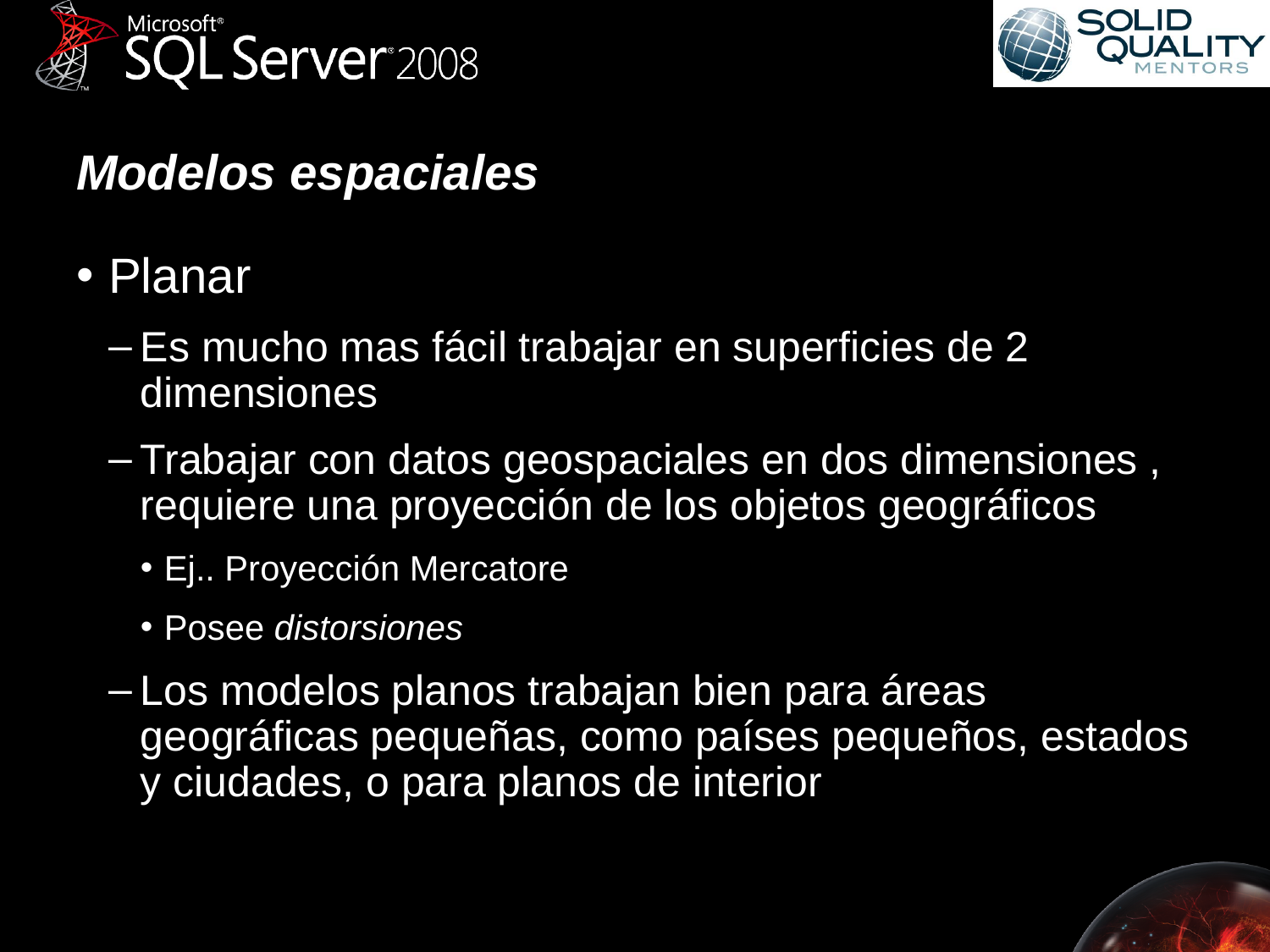

# Modelos espaciales
Planar
Es mucho mas fácil trabajar en superficies de 2 dimensiones
Trabajar con datos geospaciales en dos dimensiones , requiere una proyección de los objetos geográficos
Ej.. Proyección Mercatore
Posee distorsiones
Los modelos planos trabajan bien para áreas geográficas pequeñas, como países pequeños, estados y ciudades, o para planos de interior